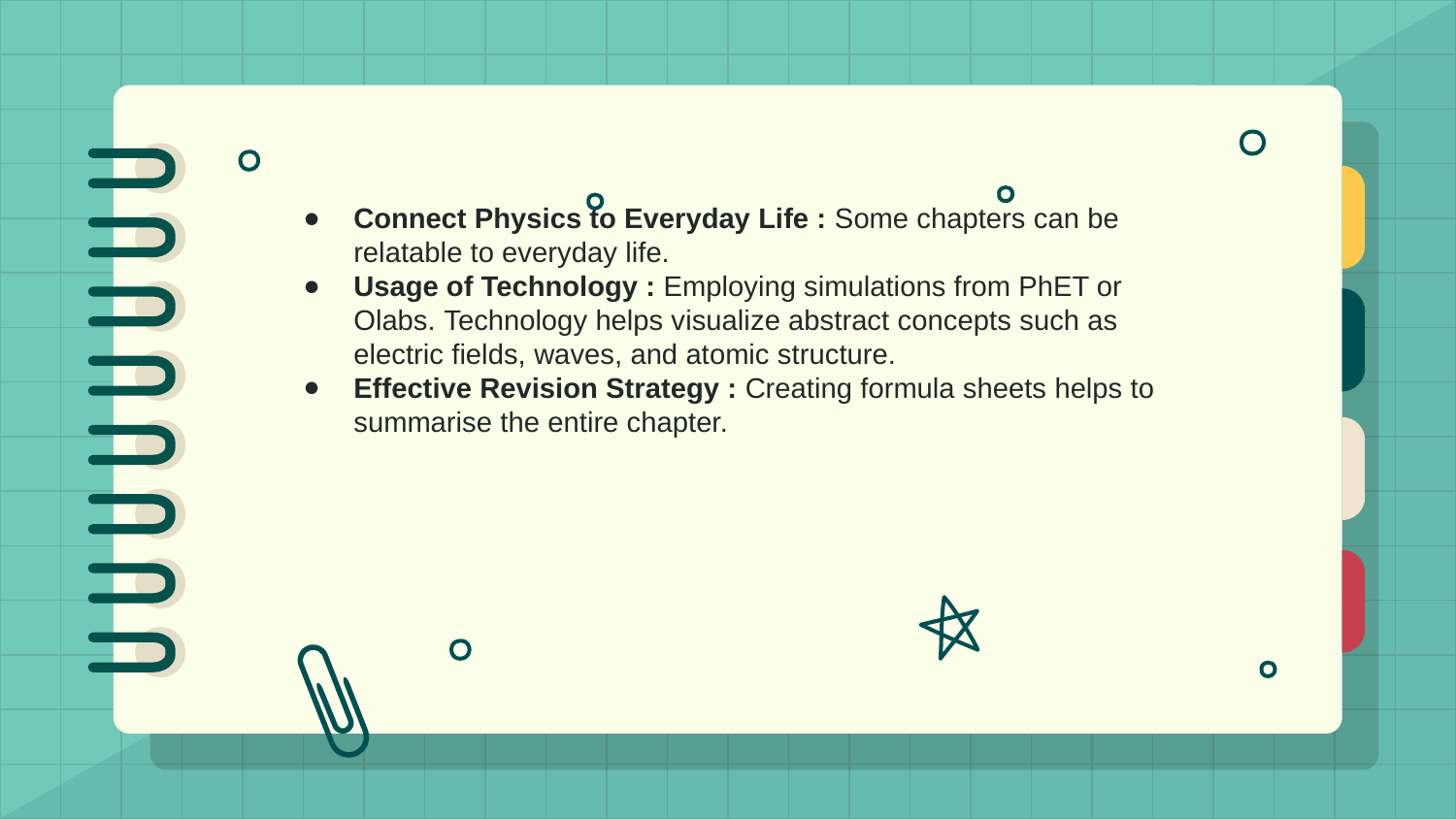

Connect Physics to Everyday Life : Some chapters can be relatable to everyday life.
Usage of Technology : Employing simulations from PhET or Olabs. Technology helps visualize abstract concepts such as electric fields, waves, and atomic structure.
Effective Revision Strategy : Creating formula sheets helps to summarise the entire chapter.